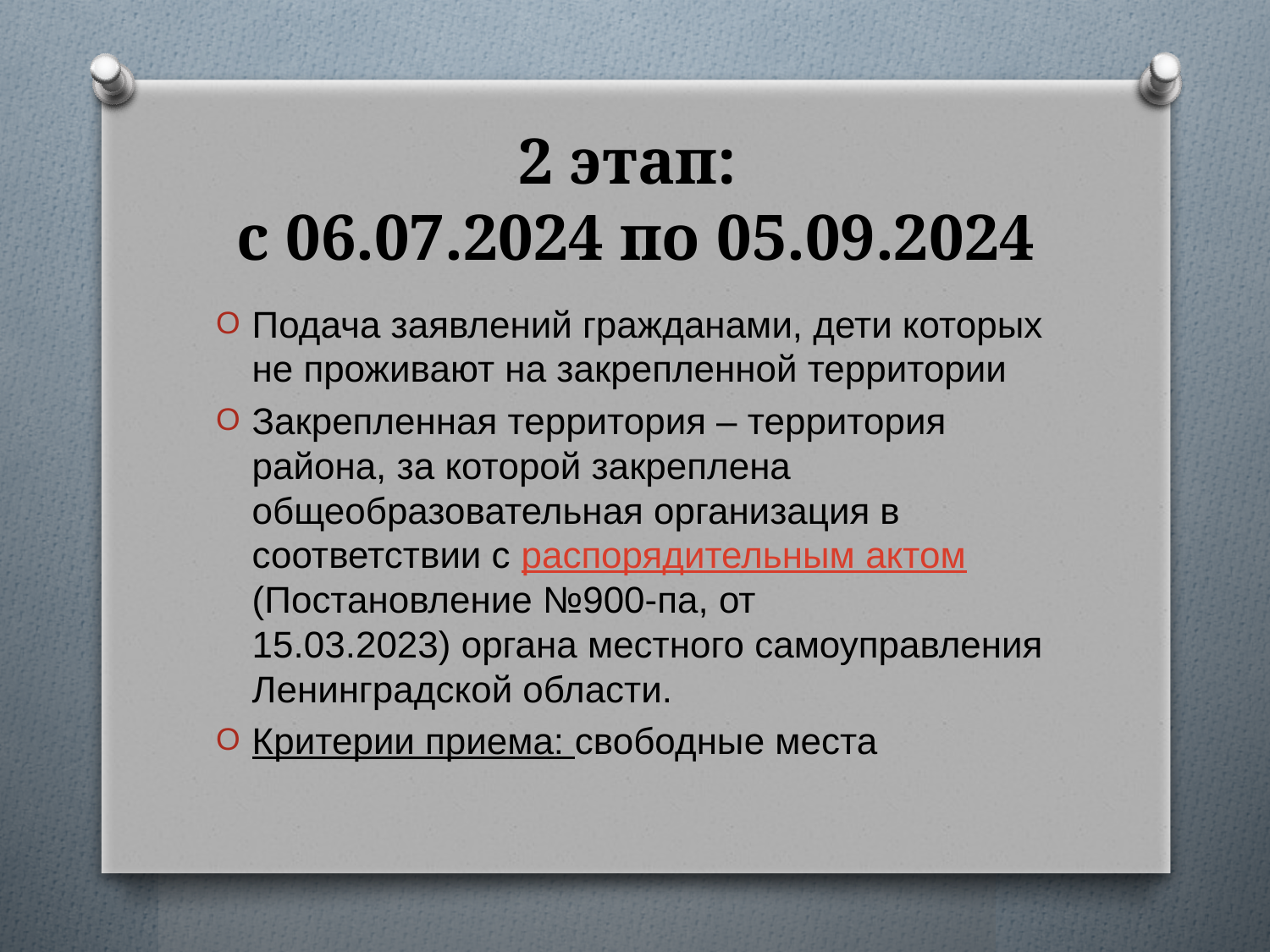

# 2 этап: с 06.07.2024 по 05.09.2024
Подача заявлений гражданами, дети которых не проживают на закрепленной территории
Закрепленная территория – территория района, за которой закреплена общеобразовательная организация в соответствии с распорядительным актом (Постановление №900-па, от 15.03.2023) органа местного самоуправления Ленинградской области.
Критерии приема: свободные места